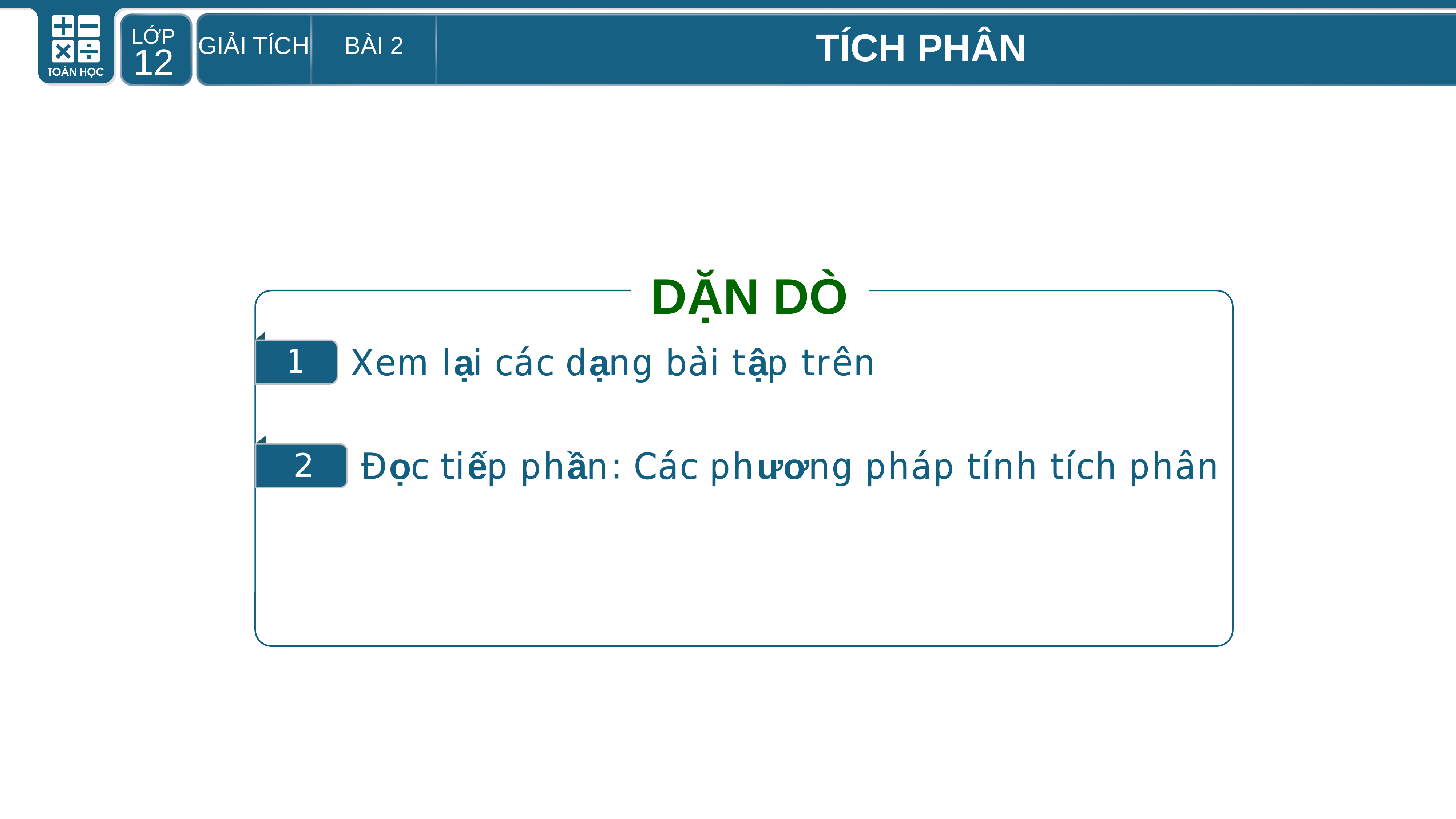

DẶN DÒ

1
Xem lại các dạng bài tập trên

2
Đọc tiếp phần: Các phương pháp tính tích phân